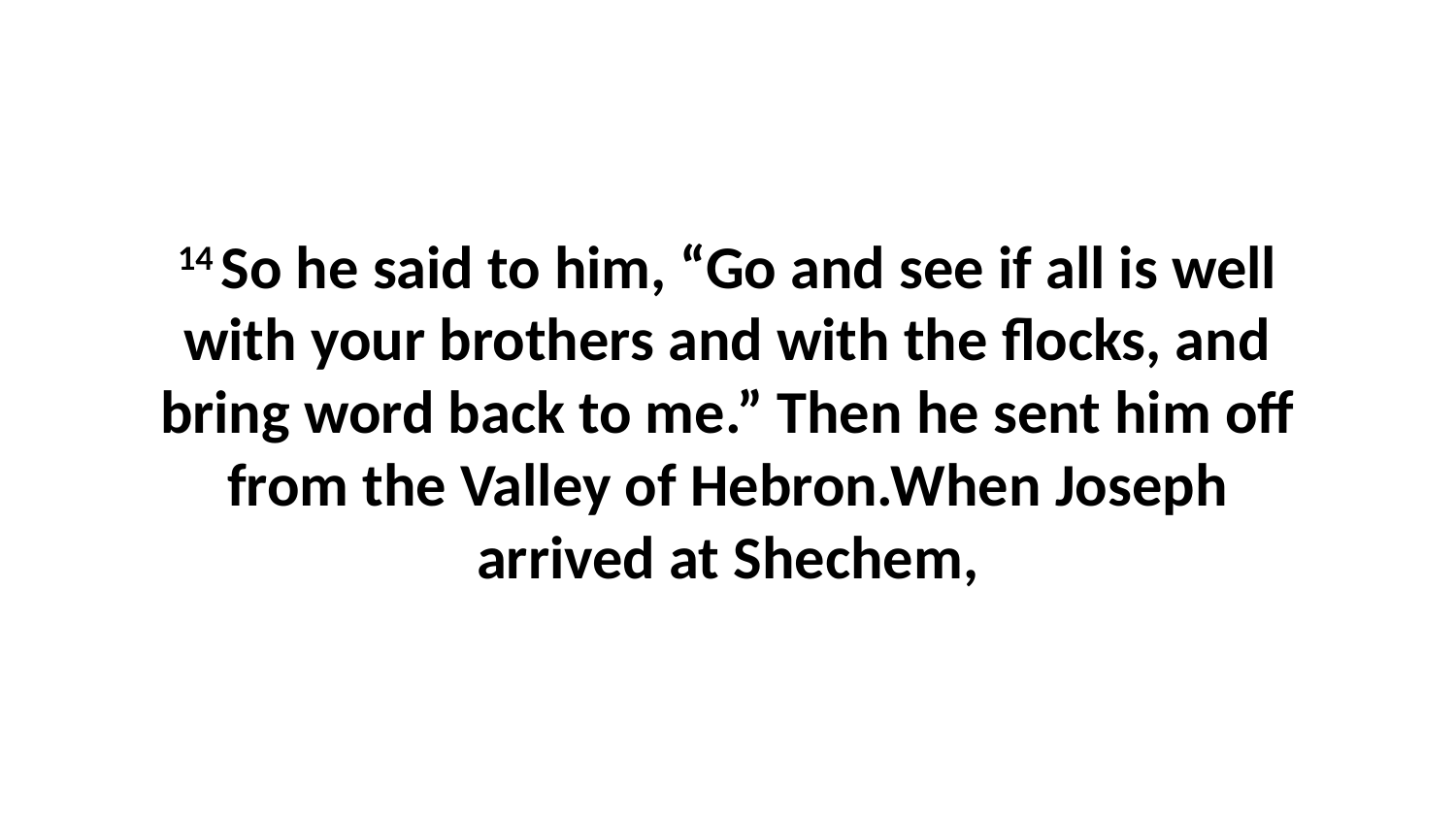

14 So he said to him, “Go and see if all is well with your brothers and with the flocks, and bring word back to me.” Then he sent him off from the Valley of Hebron.When Joseph arrived at Shechem,